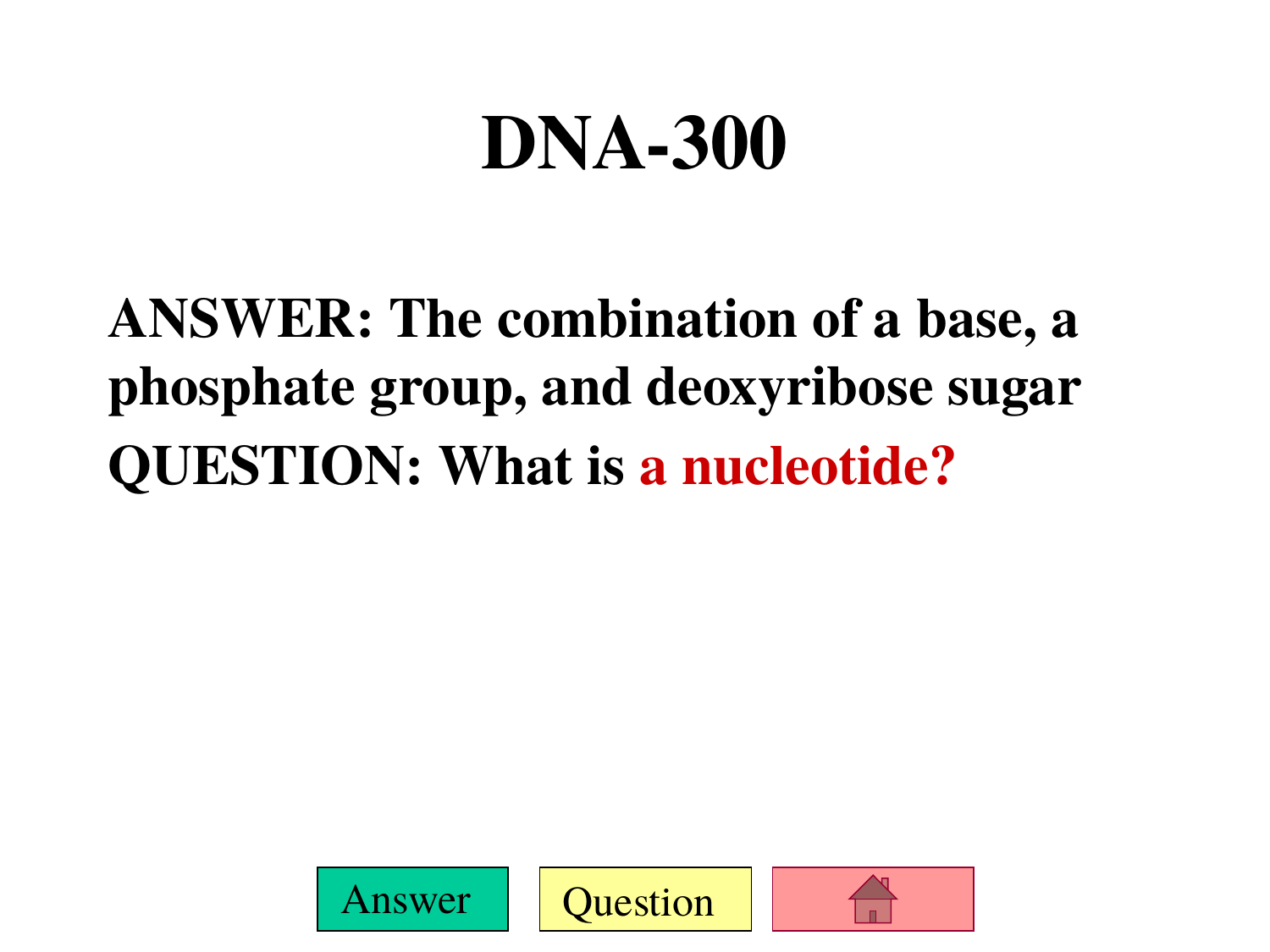

# DNA-300
ANSWER: The combination of a base, a phosphate group, and deoxyribose sugar
QUESTION: What is a nucleotide?